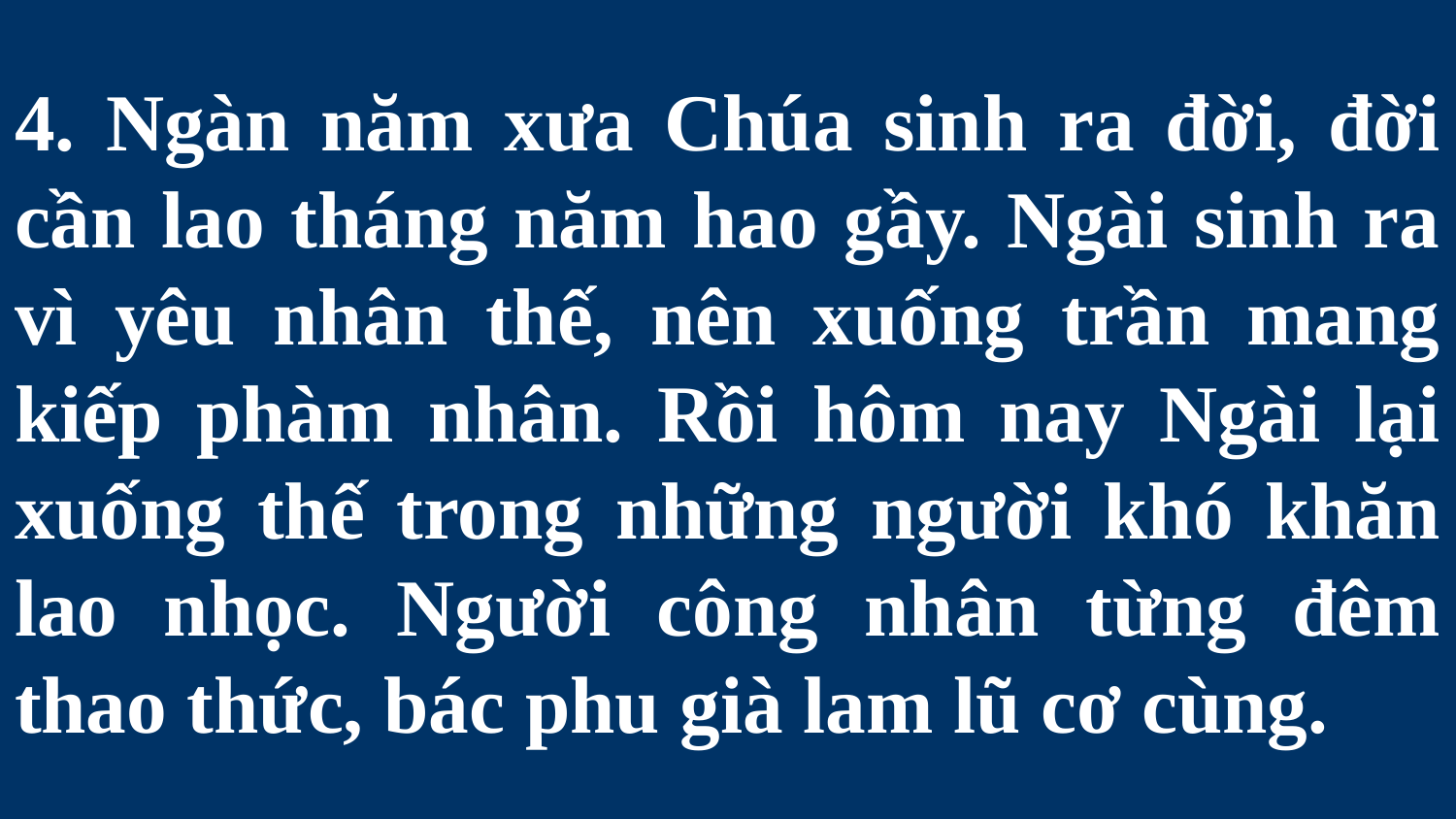

# 4. Ngàn năm xưa Chúa sinh ra đời, đời cần lao tháng năm hao gầy. Ngài sinh ra vì yêu nhân thế, nên xuống trần mang kiếp phàm nhân. Rồi hôm nay Ngài lại xuống thế trong những người khó khăn lao nhọc. Người công nhân từng đêm thao thức, bác phu già lam lũ cơ cùng.